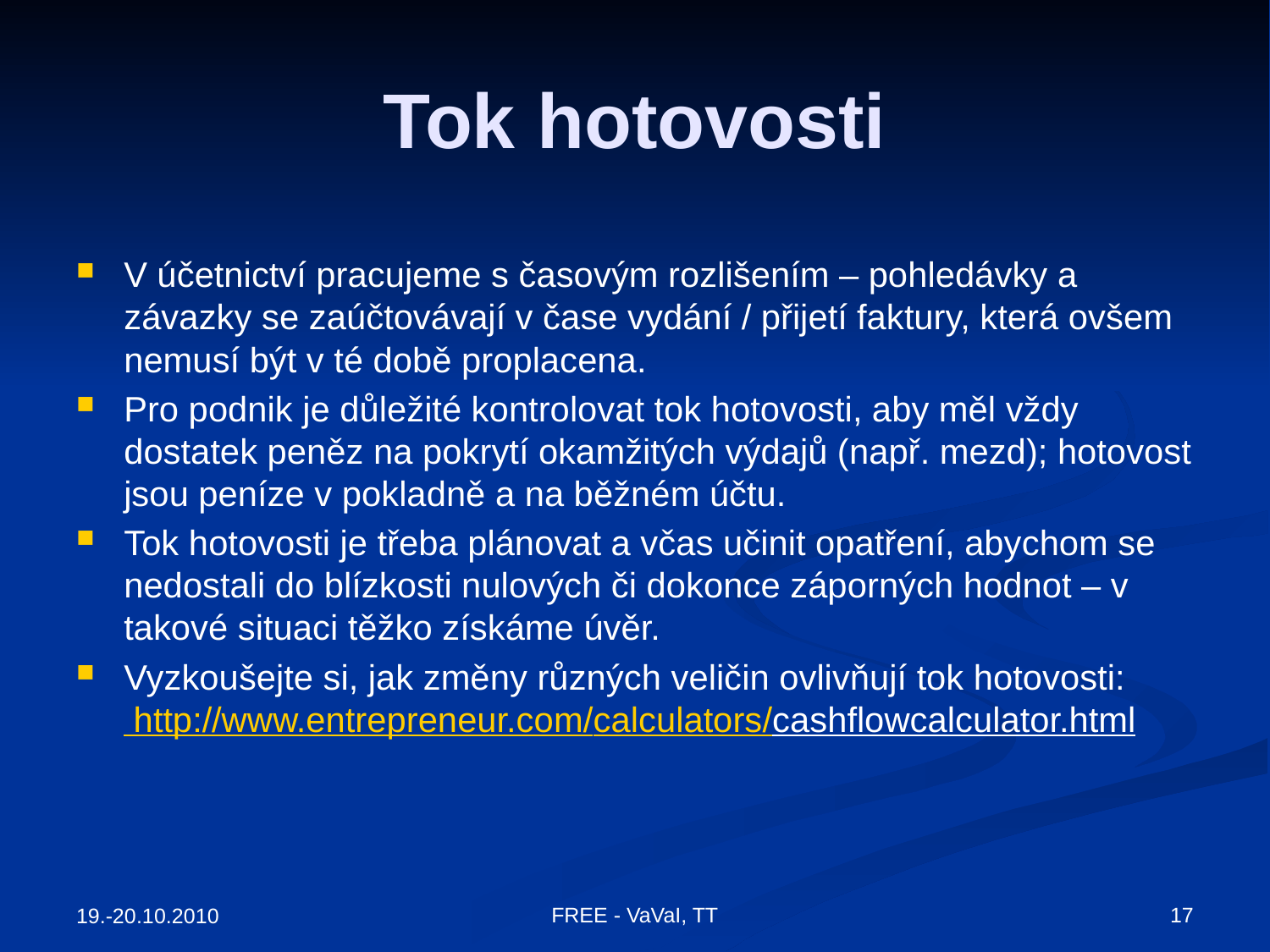

# Tok hotovosti
V účetnictví pracujeme s časovým rozlišením – pohledávky a závazky se zaúčtovávají v čase vydání / přijetí faktury, která ovšem nemusí být v té době proplacena.
Pro podnik je důležité kontrolovat tok hotovosti, aby měl vždy dostatek peněz na pokrytí okamžitých výdajů (např. mezd); hotovost jsou peníze v pokladně a na běžném účtu.
Tok hotovosti je třeba plánovat a včas učinit opatření, abychom se nedostali do blízkosti nulových či dokonce záporných hodnot – v takové situaci těžko získáme úvěr.
Vyzkoušejte si, jak změny různých veličin ovlivňují tok hotovosti: http://www.entrepreneur.com/calculators/cashflowcalculator.html

FREE - VaVaI, TT
17
19.-20.10.2010